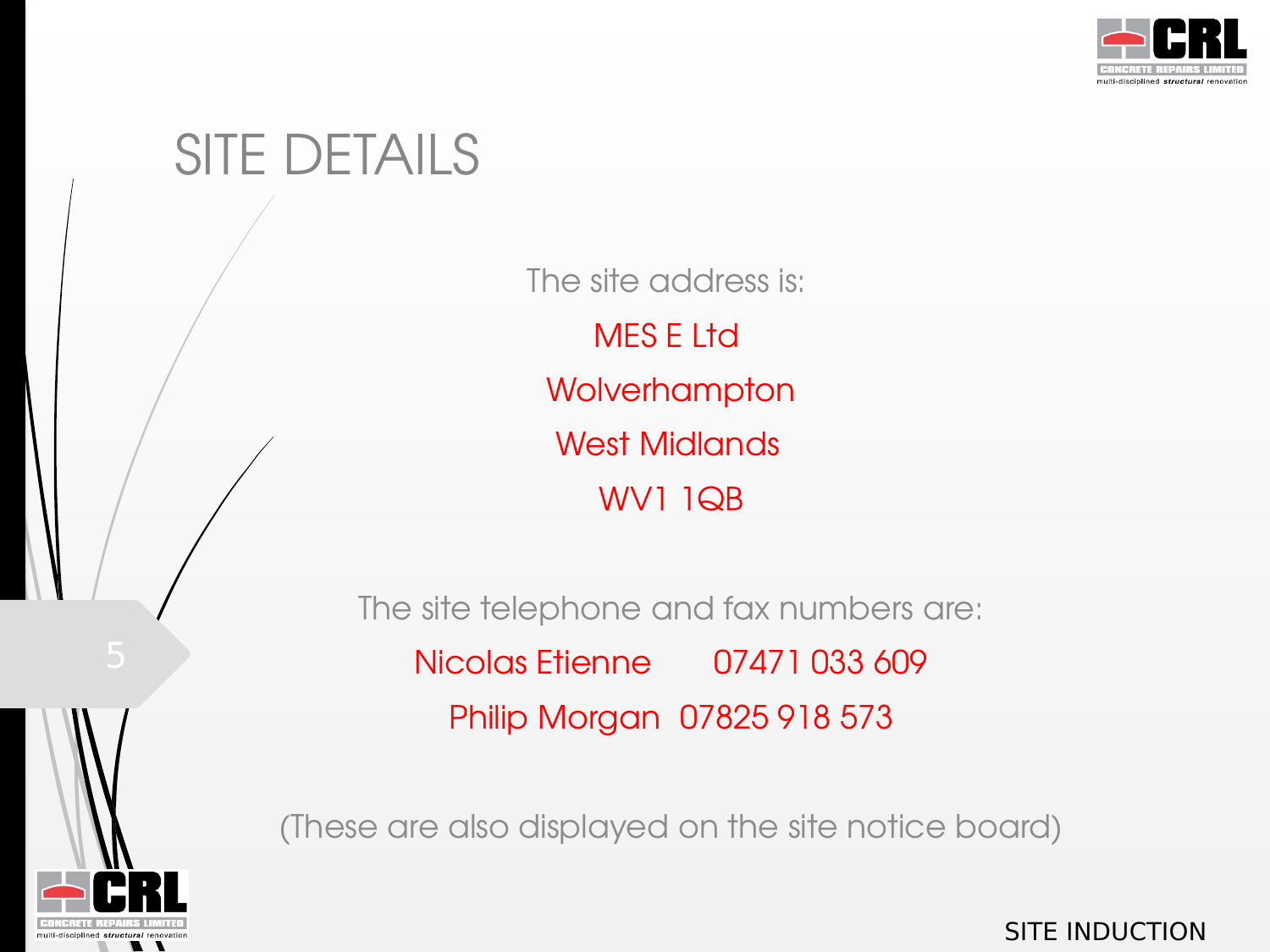

# SITE DETAILS
The site address is:
MES E Ltd
Wolverhampton
West Midlands
WV1 1QB

The site telephone and fax numbers are:
Nicolas Etienne       07471 033 609
Philip Morgan 		07825 918 573

(These are also displayed on the site notice board)
5
SITE INDUCTION